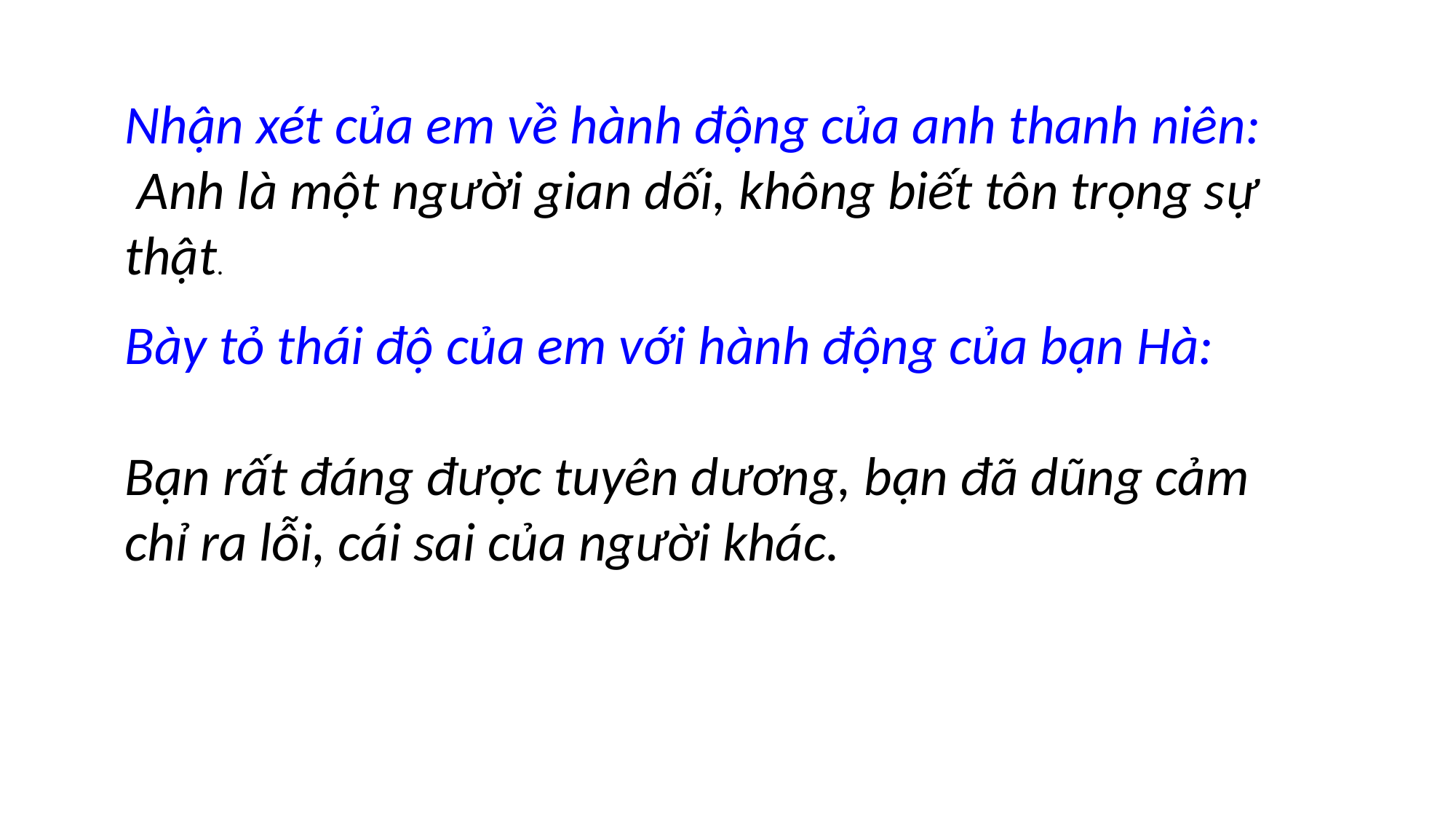

Nhận xét của em về hành động của anh thanh niên:
 Anh là một người gian dối, không biết tôn trọng sự thật.
Bày tỏ thái độ của em với hành động của bạn Hà:
Bạn rất đáng được tuyên dương, bạn đã dũng cảm
chỉ ra lỗi, cái sai của người khác.